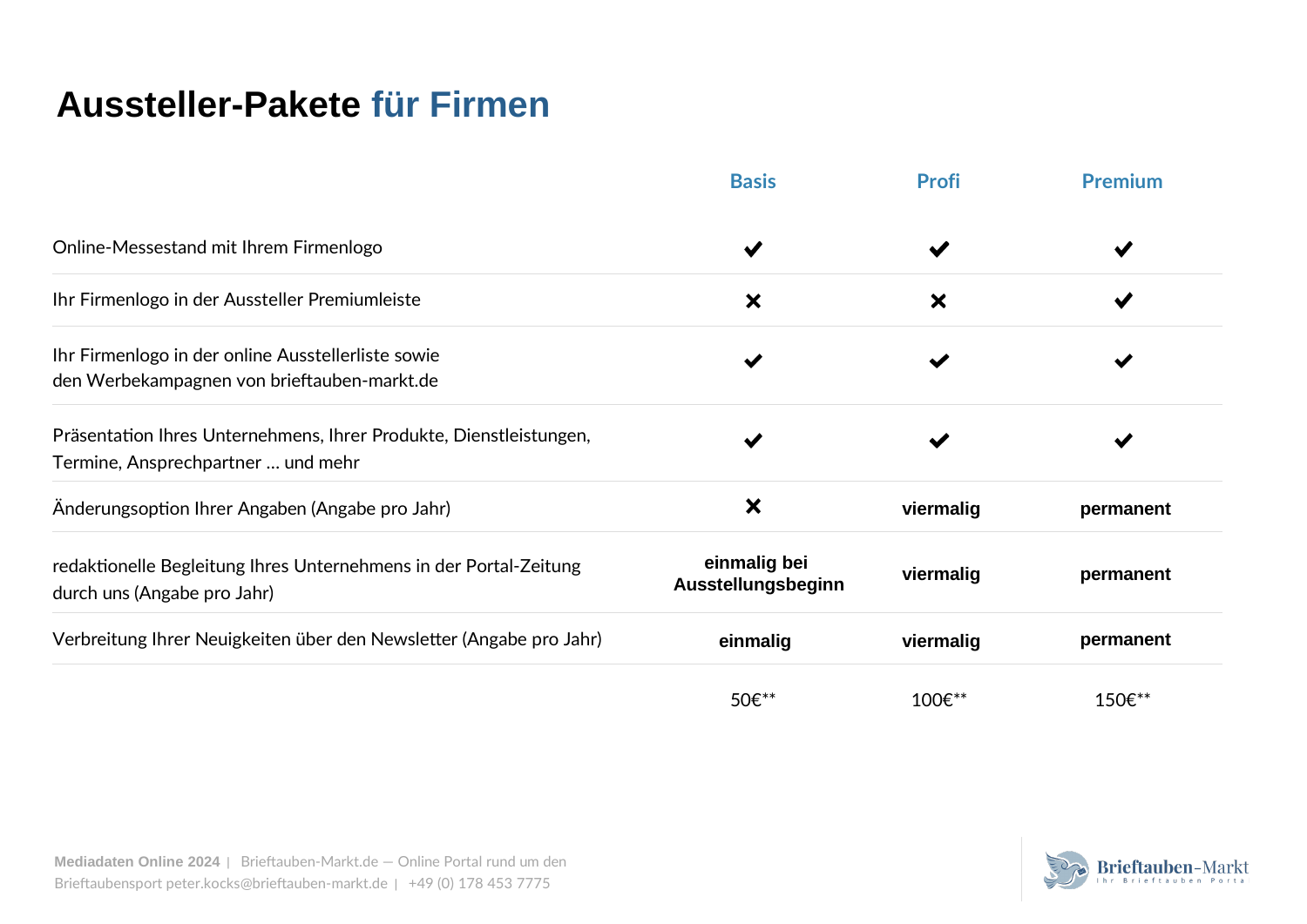

# Aussteller-Pakete für Firmen
Basis
Profi
Premium
Online-Messestand mit Ihrem Firmenlogo

Ihr Firmenlogo in der Aussteller Premiumleiste

Ihr Firmenlogo in der online Ausstellerliste sowie den Werbekampagnen von brieftauben-markt.de

Präsentation Ihres Unternehmens, Ihrer Produkte, Dienstleistungen, Termine, Ansprechpartner … und mehr

viermalig
Änderungsoption Ihrer Angaben (Angabe pro Jahr)
permanent

redaktionelle Begleitung Ihres Unternehmens in der Portal-Zeitung durch uns (Angabe pro Jahr)
einmalig bei Ausstellungsbeginn
viermalig
permanent

Verbreitung Ihrer Neuigkeiten über den Newsletter (Angabe pro Jahr)
permanent
einmalig
viermalig

50€**
100€**
150€**

Mediadaten Online 2024 │ Brieftauben-Markt.de — Online Portal rund um den Brieftaubensport peter.kocks@brieftauben-markt.de │ +49 (0) 178 453 7775